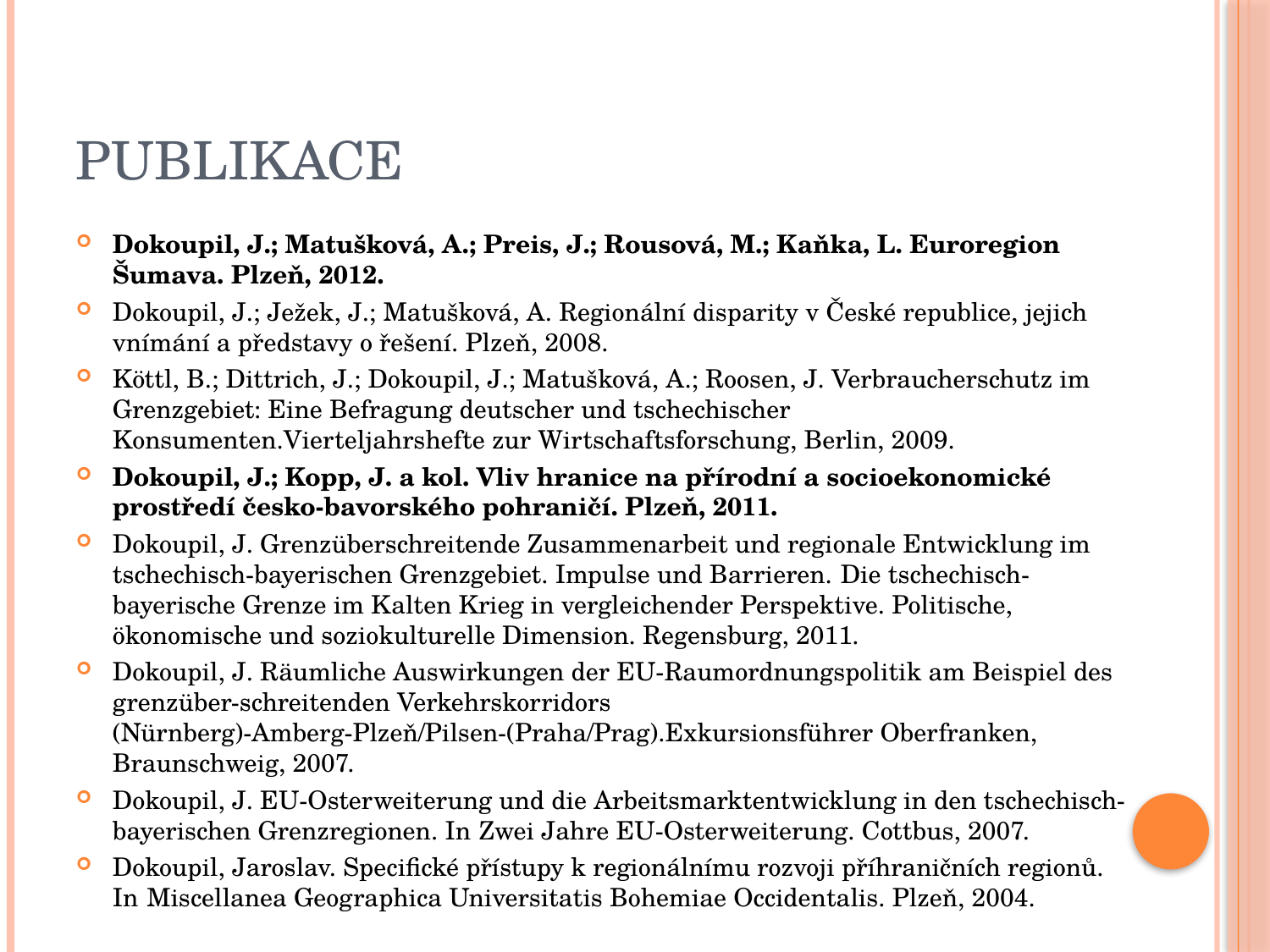

# publikace
Dokoupil, J.; Matušková, A.; Preis, J.; Rousová, M.; Kaňka, L. Euroregion Šumava. Plzeň, 2012.
Dokoupil, J.; Ježek, J.; Matušková, A. Regionální disparity v České republice, jejich vnímání a představy o řešení. Plzeň, 2008.
Köttl, B.; Dittrich, J.; Dokoupil, J.; Matušková, A.; Roosen, J. Verbraucherschutz im Grenzgebiet: Eine Befragung deutscher und tschechischer Konsumenten.Vierteljahrshefte zur Wirtschaftsforschung, Berlin, 2009.
Dokoupil, J.; Kopp, J. a kol. Vliv hranice na přírodní a socioekonomické prostředí česko-bavorského pohraničí. Plzeň, 2011.
Dokoupil, J. Grenzüberschreitende Zusammenarbeit und regionale Entwicklung im tschechisch-bayerischen Grenzgebiet. Impulse und Barrieren. Die tschechisch-bayerische Grenze im Kalten Krieg in vergleichender Perspektive. Politische, ökonomische und soziokulturelle Dimension. Regensburg, 2011.
Dokoupil, J. Räumliche Auswirkungen der EU-Raumordnungspolitik am Beispiel des grenzüber-schreitenden Verkehrskorridors (Nürnberg)-Amberg-Plzeň/Pilsen-(Praha/Prag).Exkursionsführer Oberfranken, Braunschweig, 2007.
Dokoupil, J. EU-Osterweiterung und die Arbeitsmarktentwicklung in den tschechisch-bayerischen Grenzregionen. In Zwei Jahre EU-Osterweiterung. Cottbus, 2007.
Dokoupil, Jaroslav. Specifické přístupy k regionálnímu rozvoji příhraničních regionů. In Miscellanea Geographica Universitatis Bohemiae Occidentalis. Plzeň, 2004.